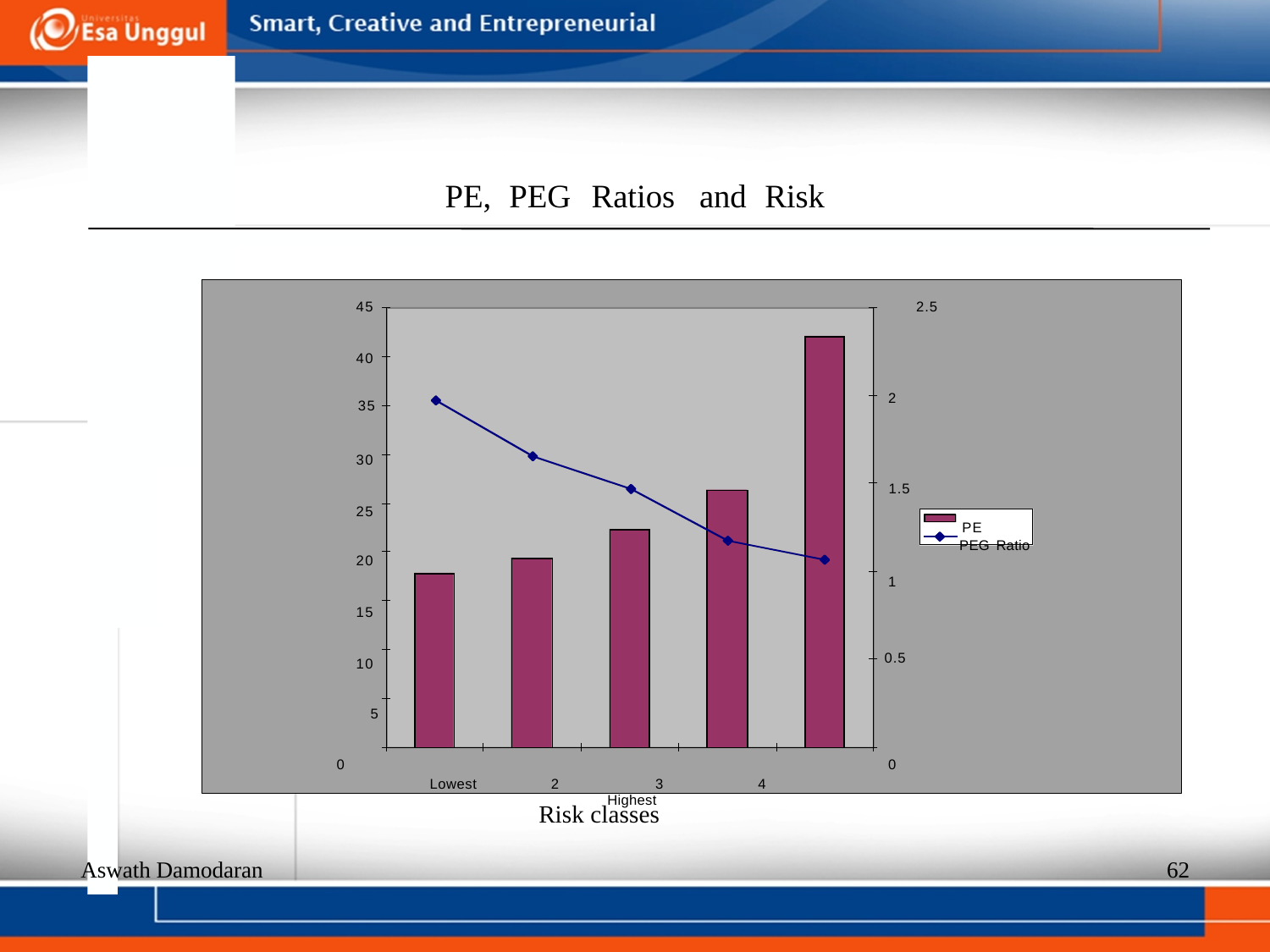

PE,
PEG
Ratios
and
Risk

45                                                                                                                                       2.5
40
2
30
1.5
25
PE
PEG Ratio
20
1
15
10
5
0                                                                                                                                       0
Lowest                  2                        3                       4                  Highest

35

0.5

Risk classes
Aswath Damodaran
62